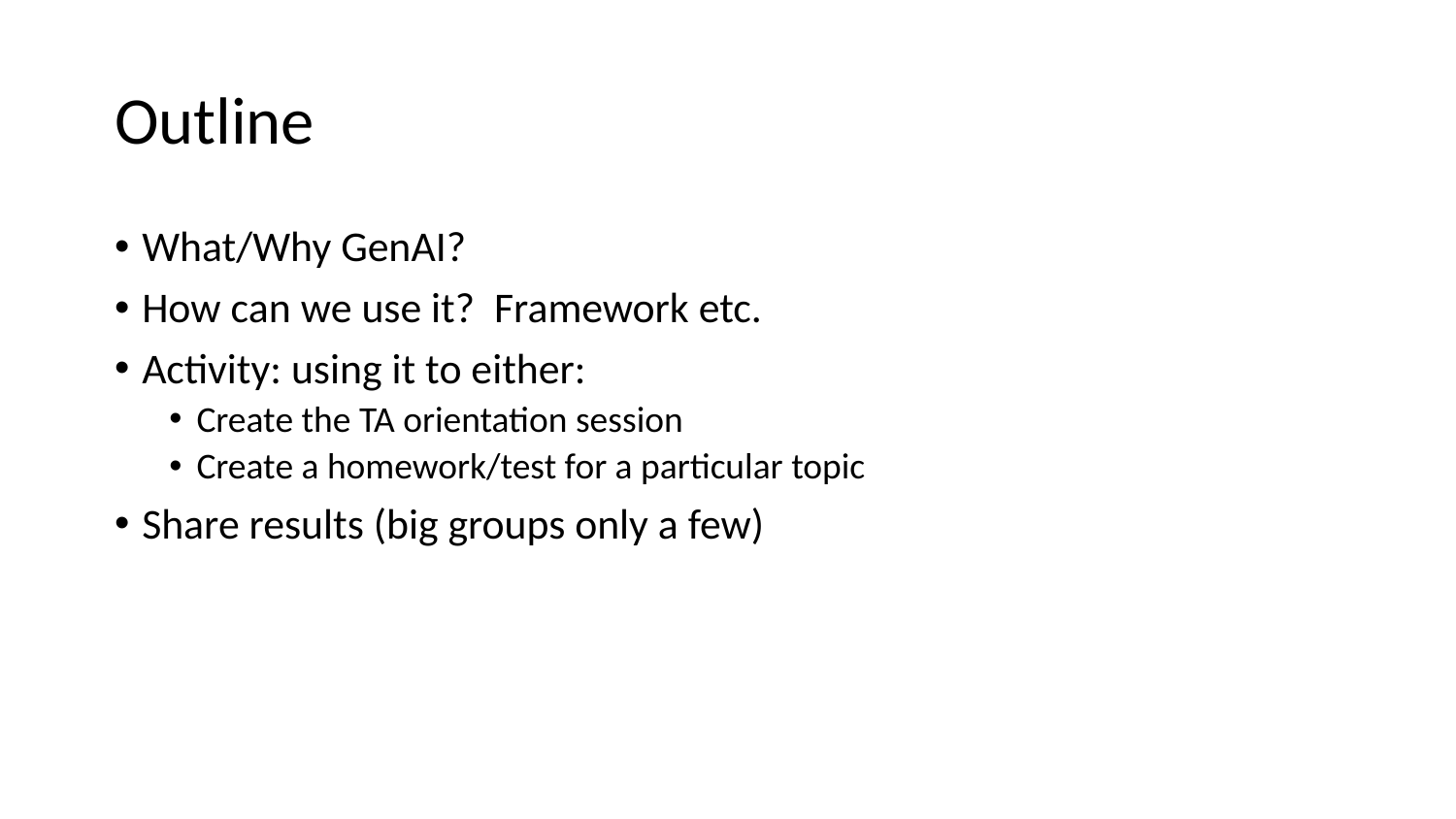

# Outline
What/Why GenAI?
How can we use it?  Framework etc.
Activity: using it to either:
Create the TA orientation session
Create a homework/test for a particular topic
Share results (big groups only a few)